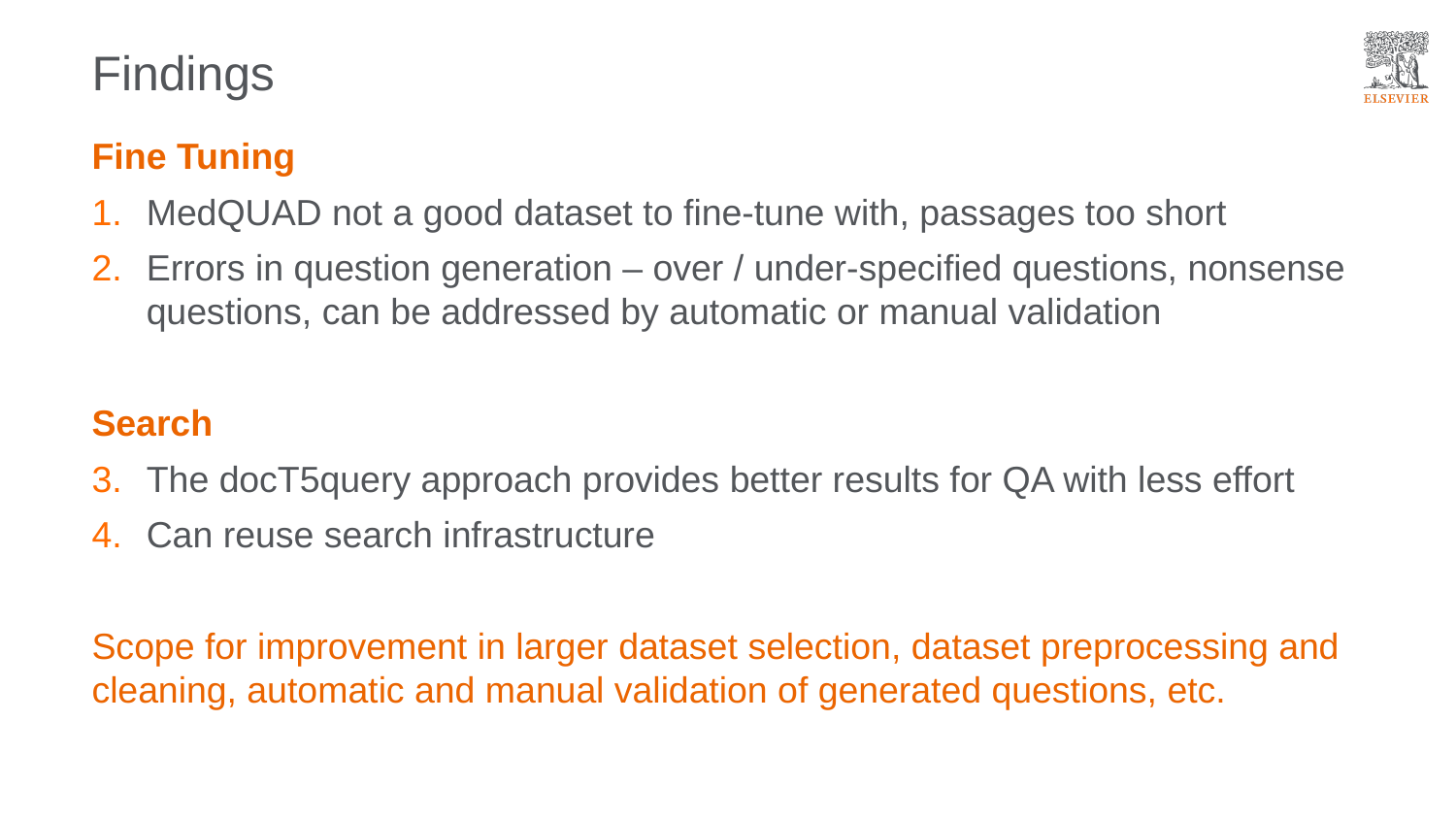

# Findings
Fine Tuning
MedQUAD not a good dataset to fine-tune with, passages too short
Errors in question generation – over / under-specified questions, nonsense questions, can be addressed by automatic or manual validation

Search
The docT5query approach provides better results for QA with less effort
Can reuse search infrastructure

Scope for improvement in larger dataset selection, dataset preprocessing and cleaning, automatic and manual validation of generated questions, etc.